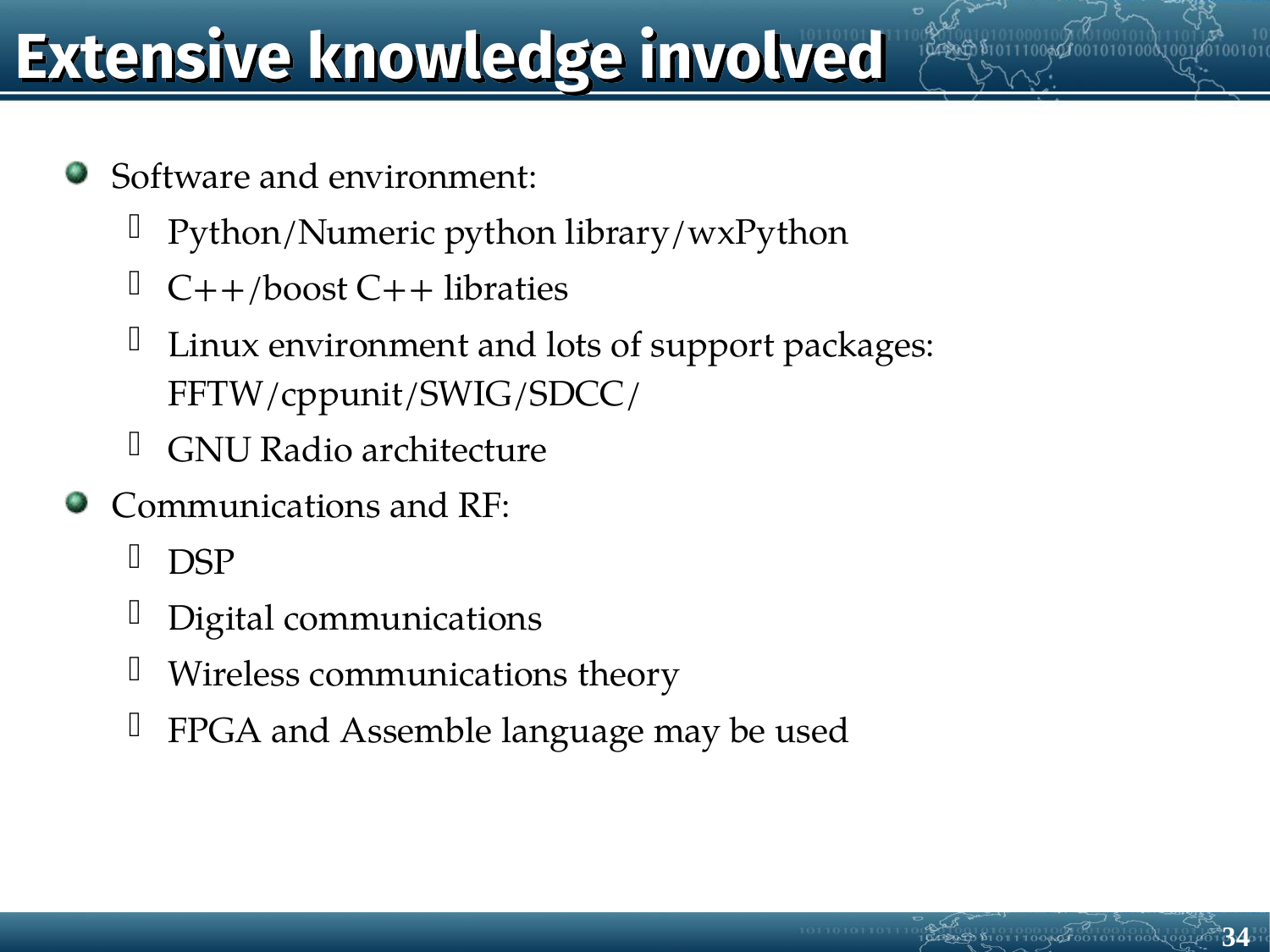

# Extensive knowledge involved
Software and environment:
Python/Numeric python library/wxPython
C++/boost C++ libraties
Linux environment and lots of support packages: FFTW/cppunit/SWIG/SDCC/
GNU Radio architecture
Communications and RF:
DSP
Digital communications
Wireless communications theory
FPGA and Assemble language may be used